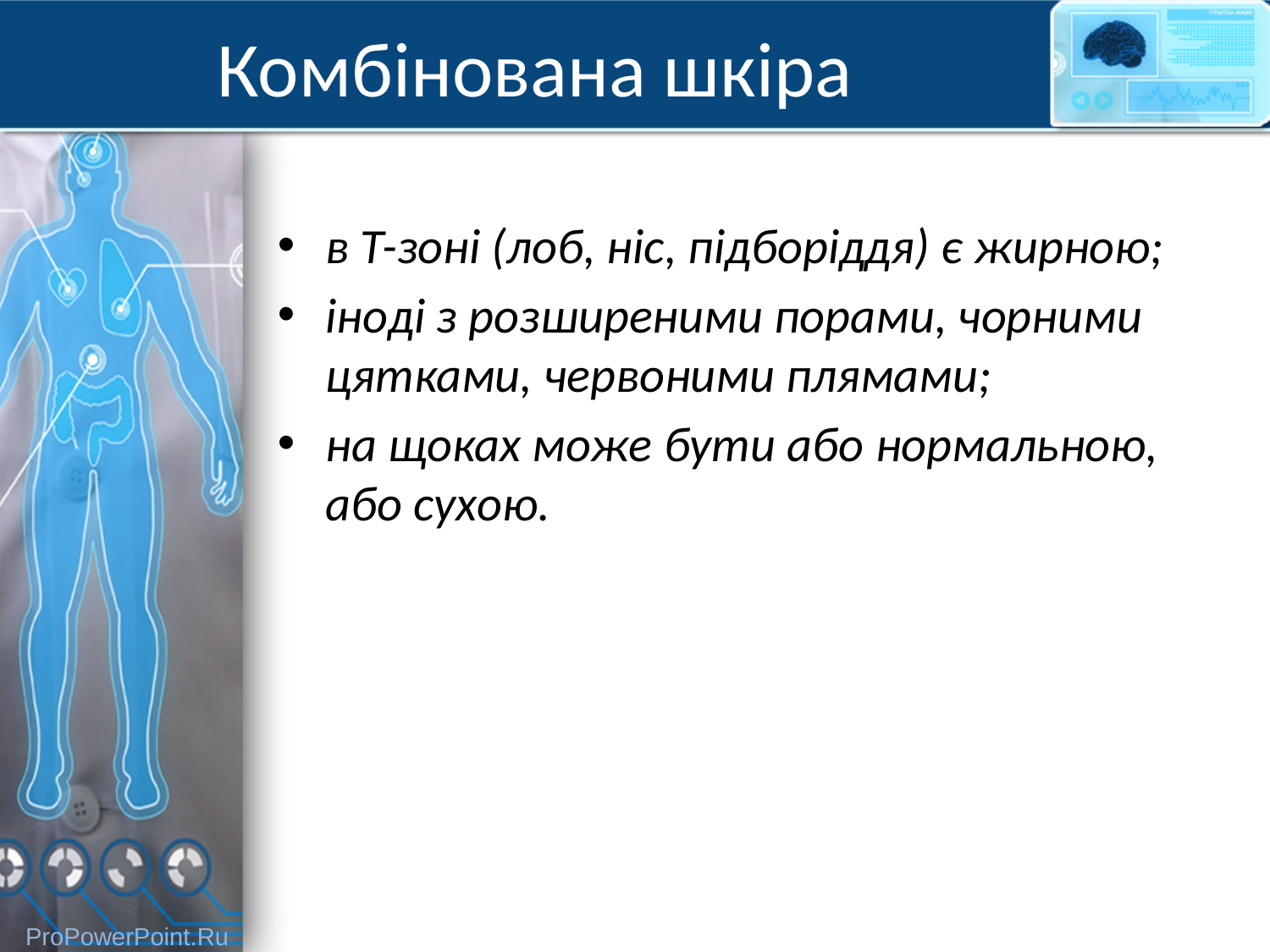

# Комбінована шкіра
в Т-зоні (лоб, ніс, підборіддя) є жирною;
іноді з розширеними порами, чорними цятками, червоними плямами;
на щоках може бути або нормальною, або сухою.